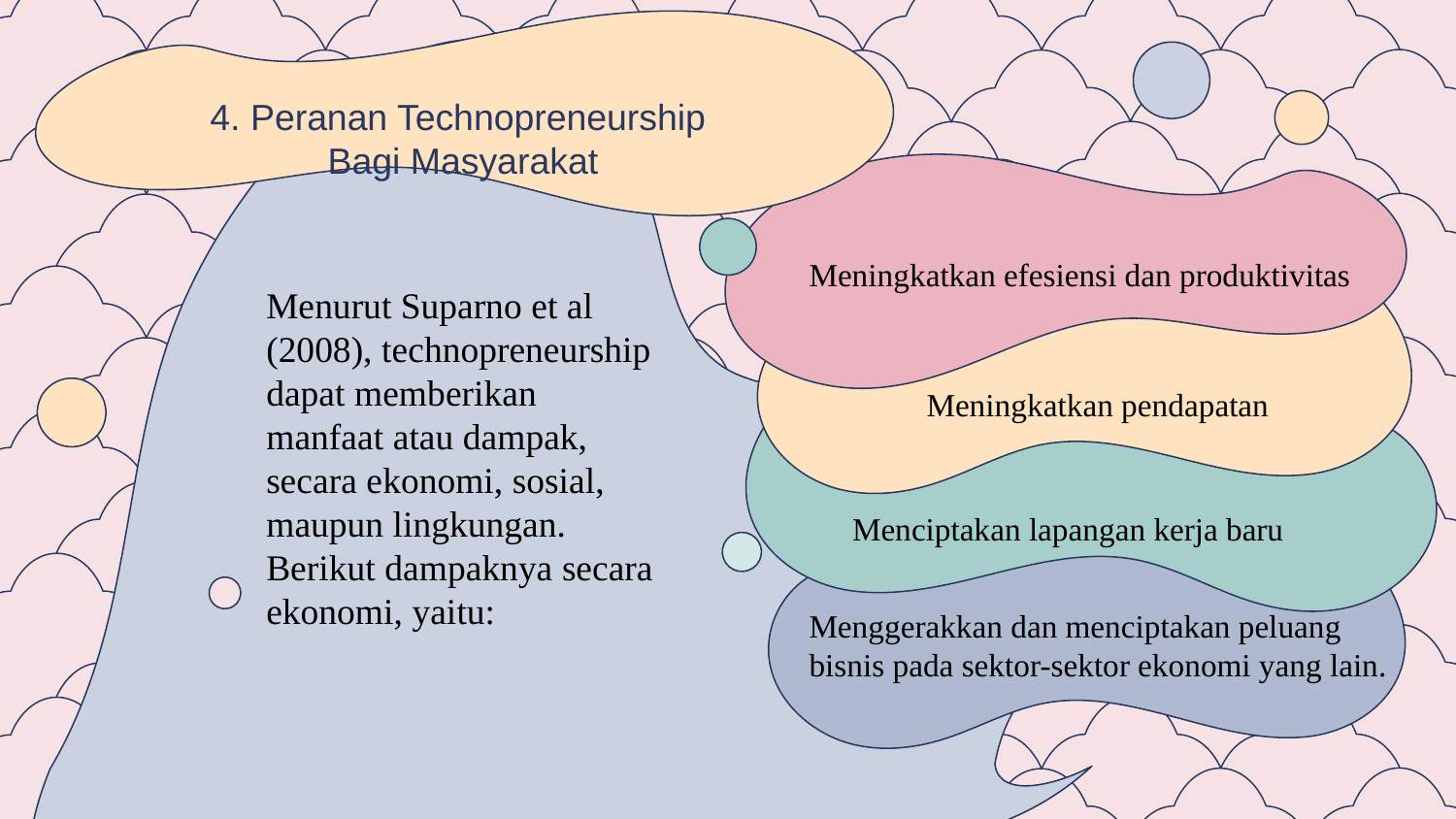

# 4. Peranan Technopreneurship Bagi Masyarakat

Meningkatkan efesiensi dan produktivitas

Menurut Suparno et al (2008), technopreneurship dapat memberikan manfaat atau dampak, secara ekonomi, sosial, maupun lingkungan. Berikut dampaknya secara ekonomi, yaitu:

Meningkatkan pendapatan

Menciptakan lapangan kerja baru
Menggerakkan dan menciptakan peluang bisnis pada sektor-sektor ekonomi yang lain.